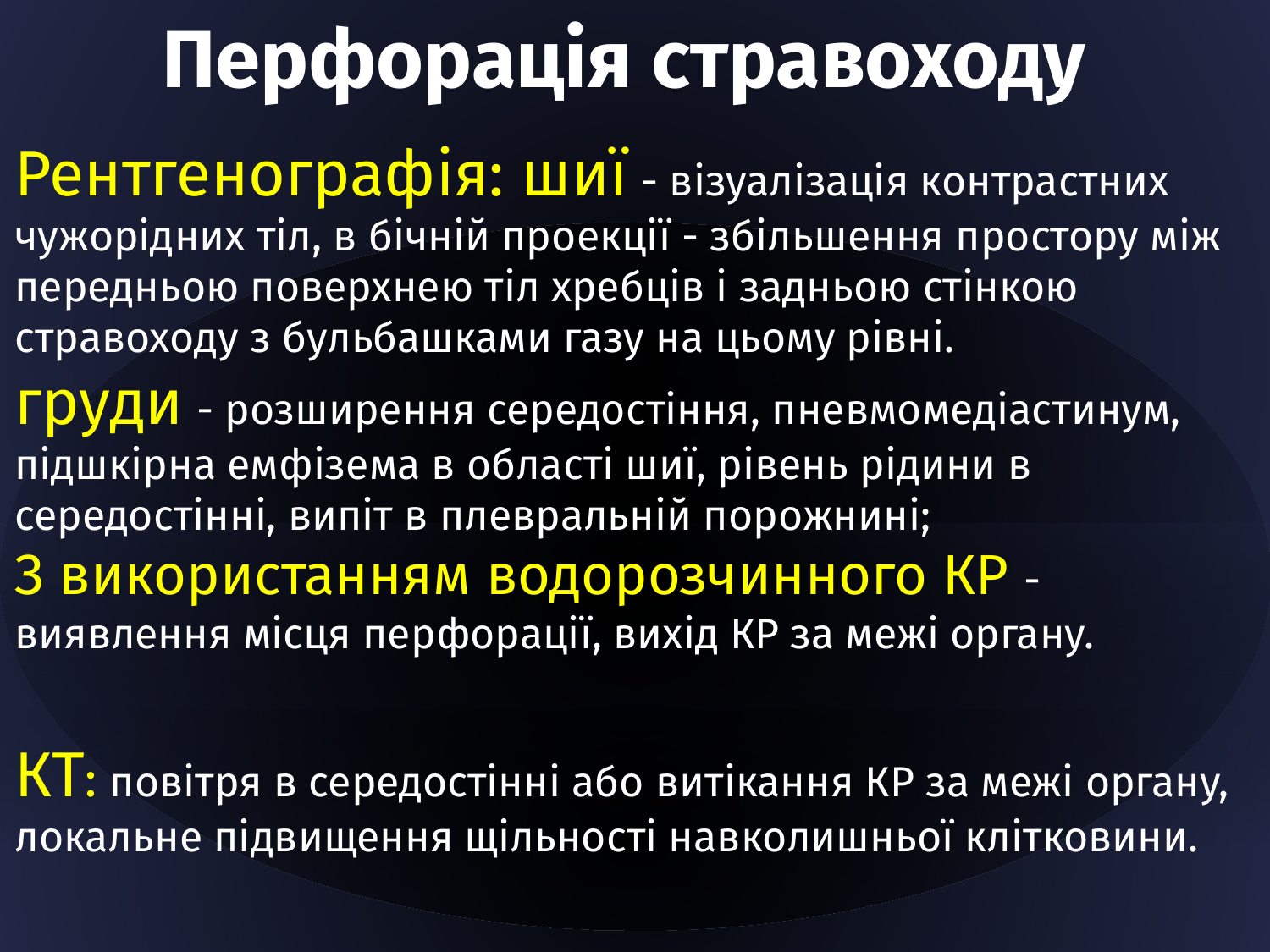

# Перфорація стравоходу
Рентгенографія: шиї - візуалізація контрастних чужорідних тіл, в бічній проекції - збільшення простору між передньою поверхнею тіл хребців і задньою стінкою стравоходу з бульбашками газу на цьому рівні.
груди - розширення середостіння, пневмомедіастинум, підшкірна емфізема в області шиї, рівень рідини в середостінні, випіт в плевральній порожнині;
З використанням водорозчинного КР - виявлення місця перфорації, вихід КР за межі органу.

КТ: повітря в середостінні або витікання КР за межі органу, локальне підвищення щільності навколишньої клітковини.